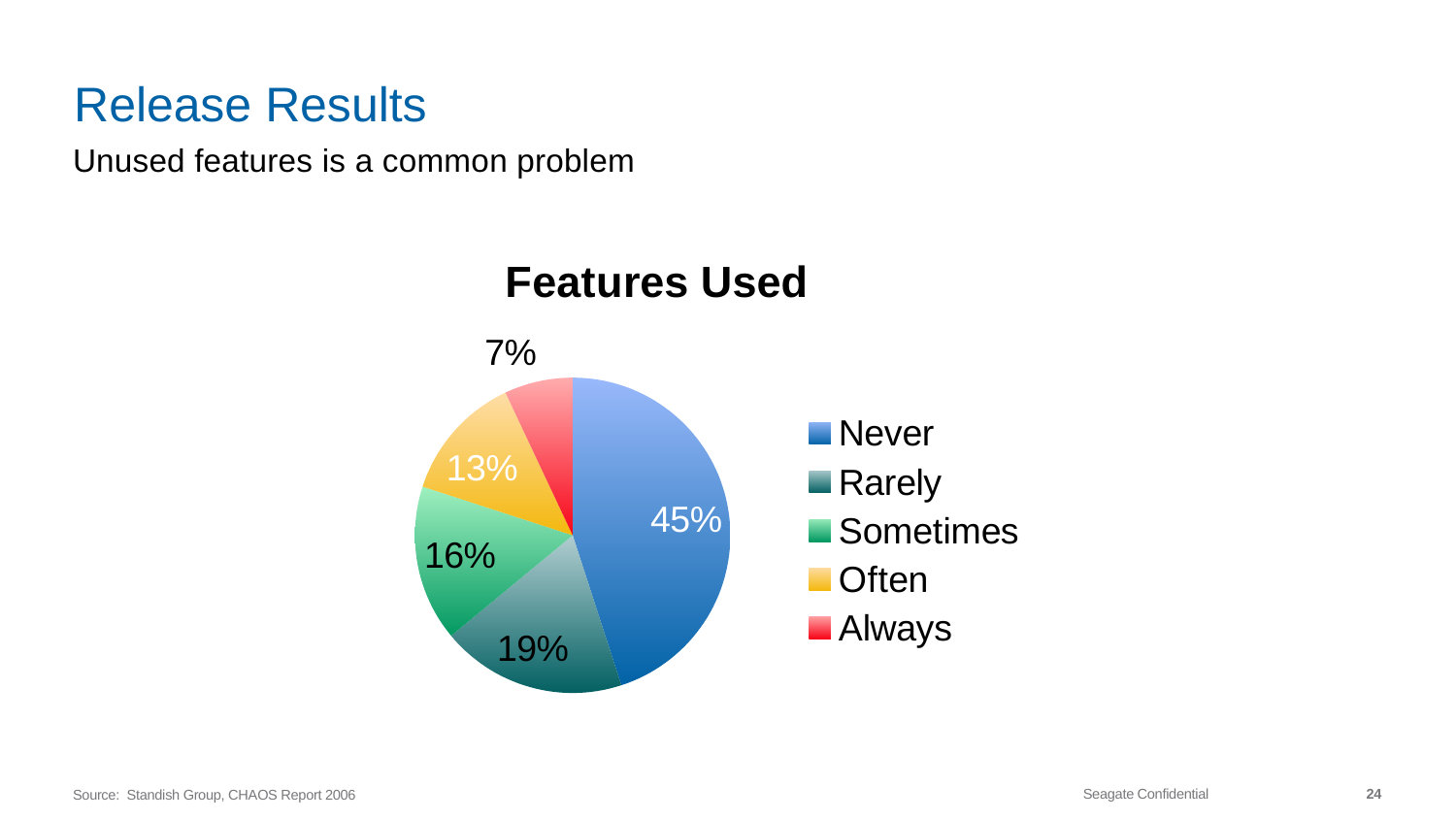

# Release Results
Unused features is a common problem

### Chart: Features Used

| Category | Features |
|---|---|
| Never | 0.45 |
| Rarely | 0.19000000000000047 |
| Sometimes | 0.16000000000000048 |
| Often | 0.13 |
| Always | 0.07000000000000003 |
Source:  Standish Group, CHAOS Report 2006